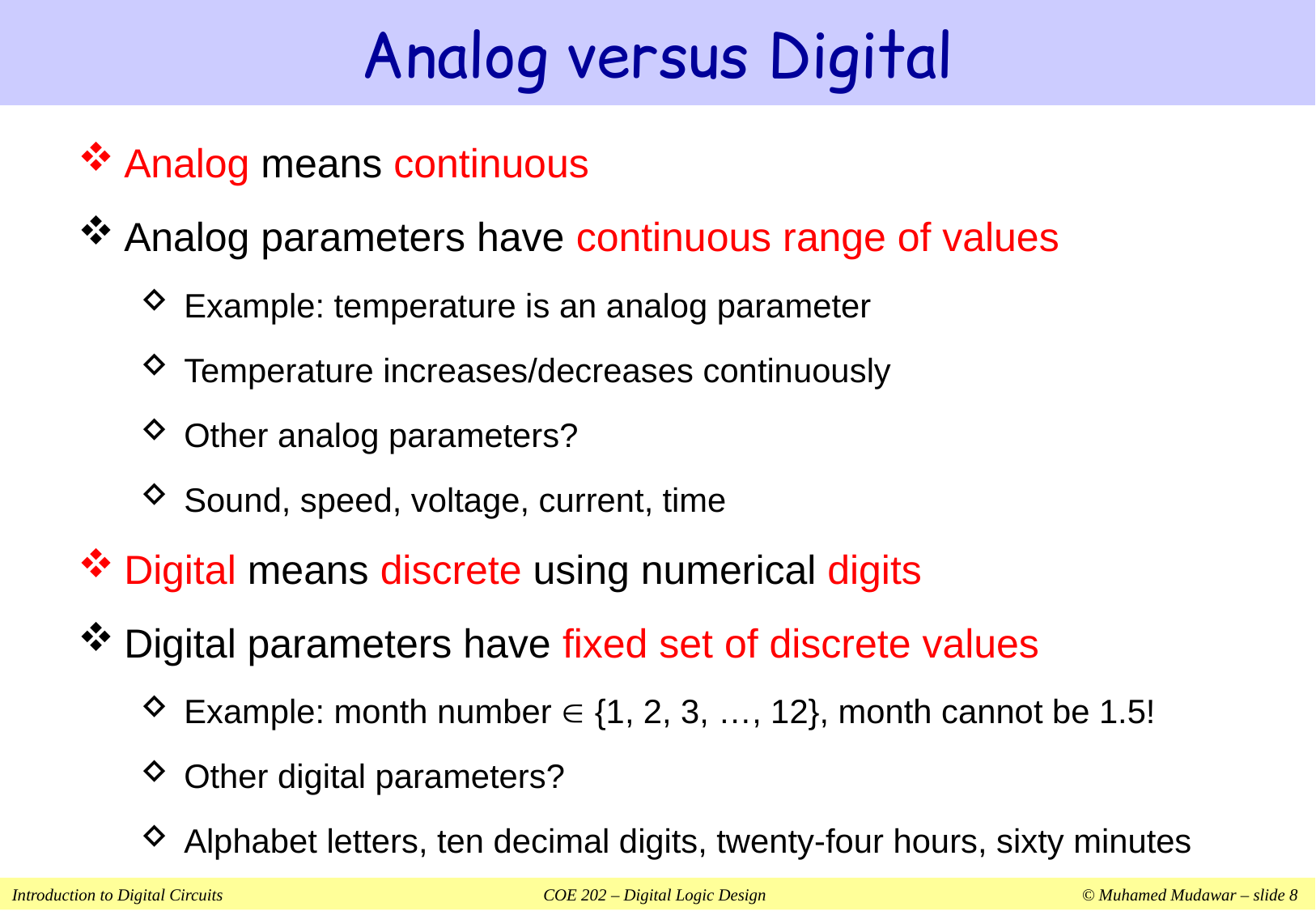

# Analog versus Digital
Analog means continuous
Analog parameters have continuous range of values
Example: temperature is an analog parameter
Temperature increases/decreases continuously
Other analog parameters?
Sound, speed, voltage, current, time
Digital means discrete using numerical digits
Digital parameters have fixed set of discrete values
Example: month number ∈ {1, 2, 3, …, 12}, month cannot be 1.5!
Other digital parameters?
Alphabet letters, ten decimal digits, twenty-four hours, sixty minutes